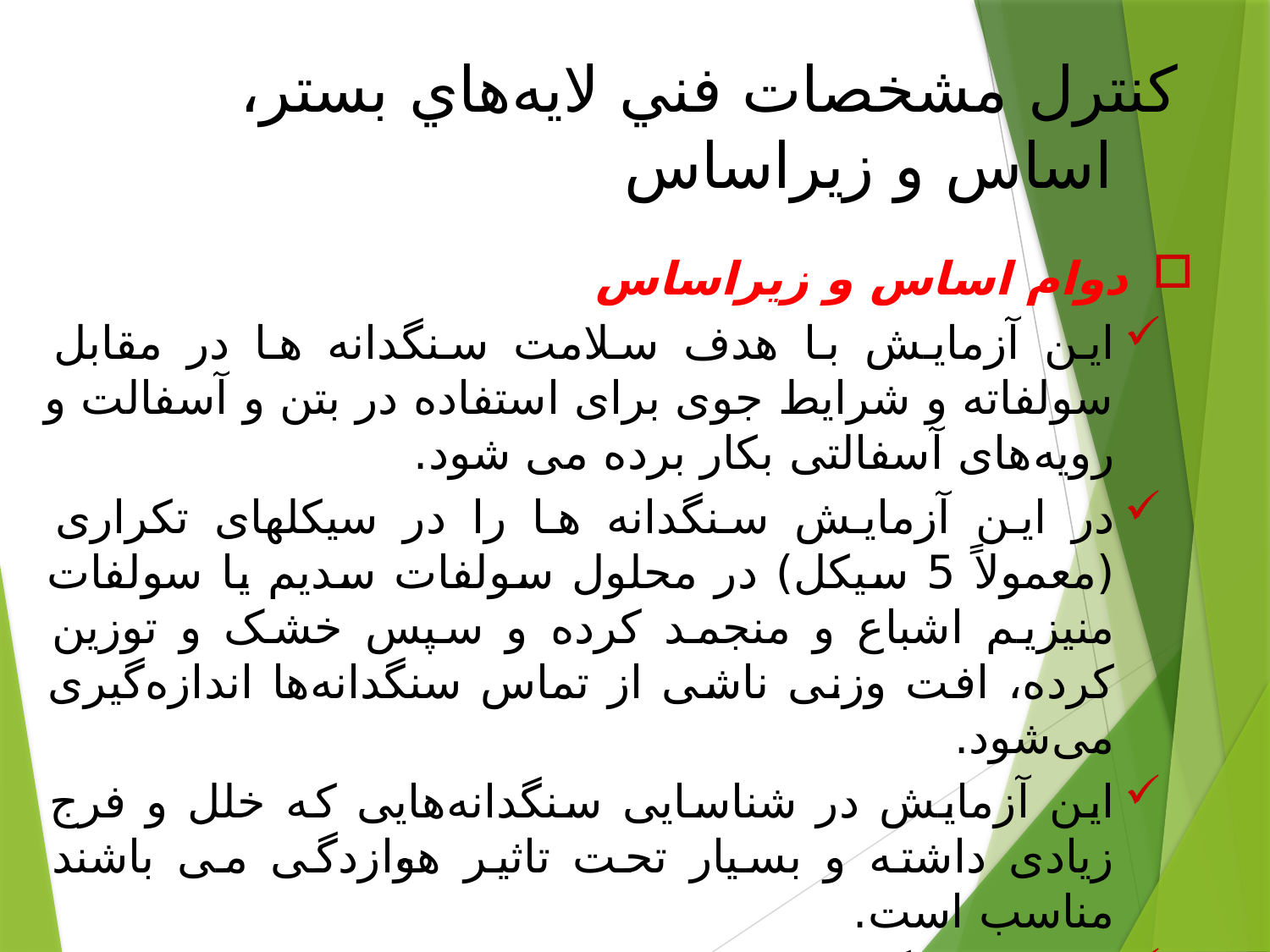

# كنترل مشخصات فني لايه‌هاي بستر، اساس و زيراساس
دوام اساس و زيراساس
این آزمایش با هدف سلامت سنگدانه ها در مقابل سولفاته و شرایط جوی برای استفاده در بتن و آسفالت و رویه‌های آسفالتی بکار برده می شود.
در این آزمایش سنگدانه ها را در سیکلهای تکراری (معمولاً 5 سيكل) در محلول سولفات سدیم یا سولفات منیزیم اشباع و منجمد كرده و سپس خشک و توزین کرده، افت وزنی ناشی از تماس سنگدانه‌ها اندازه‌گیری می‌شود.
اين آزمایش در شناسایی سنگدانه‌هایی که خلل و فرج زیادی داشته و بسیار تحت تاثیر هوازدگی می باشند مناسب است.
مصالح سنگي در برابر سولفات منيزيم مقاومت كمتري در مقايسه با سولفات سديم از خود نشان مي دهد و لذا ميزان افت آنها بيشتر است.
23